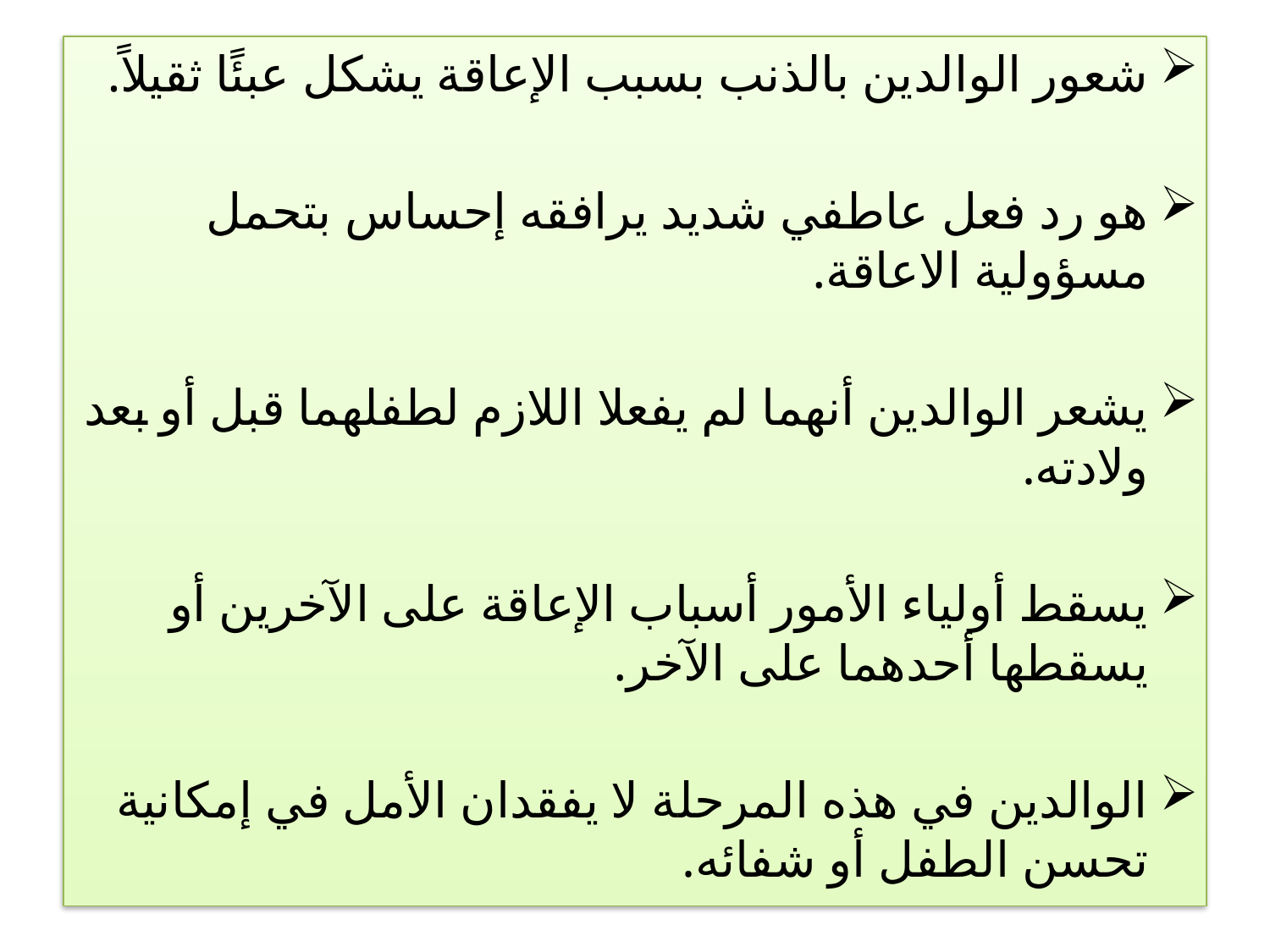

شعور الوالدين بالذنب بسبب الإعاقة يشكل عبئًا ثقيلاً.

هو رد فعل عاطفي شديد يرافقه إحساس بتحمل مسؤولية الاعاقة.

يشعر الوالدين أنهما لم يفعلا اللازم لطفلهما قبل أو بعد ولادته.

يسقط أولياء الأمور أسباب الإعاقة على الآخرين أو يسقطها أحدهما على الآخر.

الوالدين في هذه المرحلة لا يفقدان الأمل في إمكانية تحسن الطفل أو شفائه.